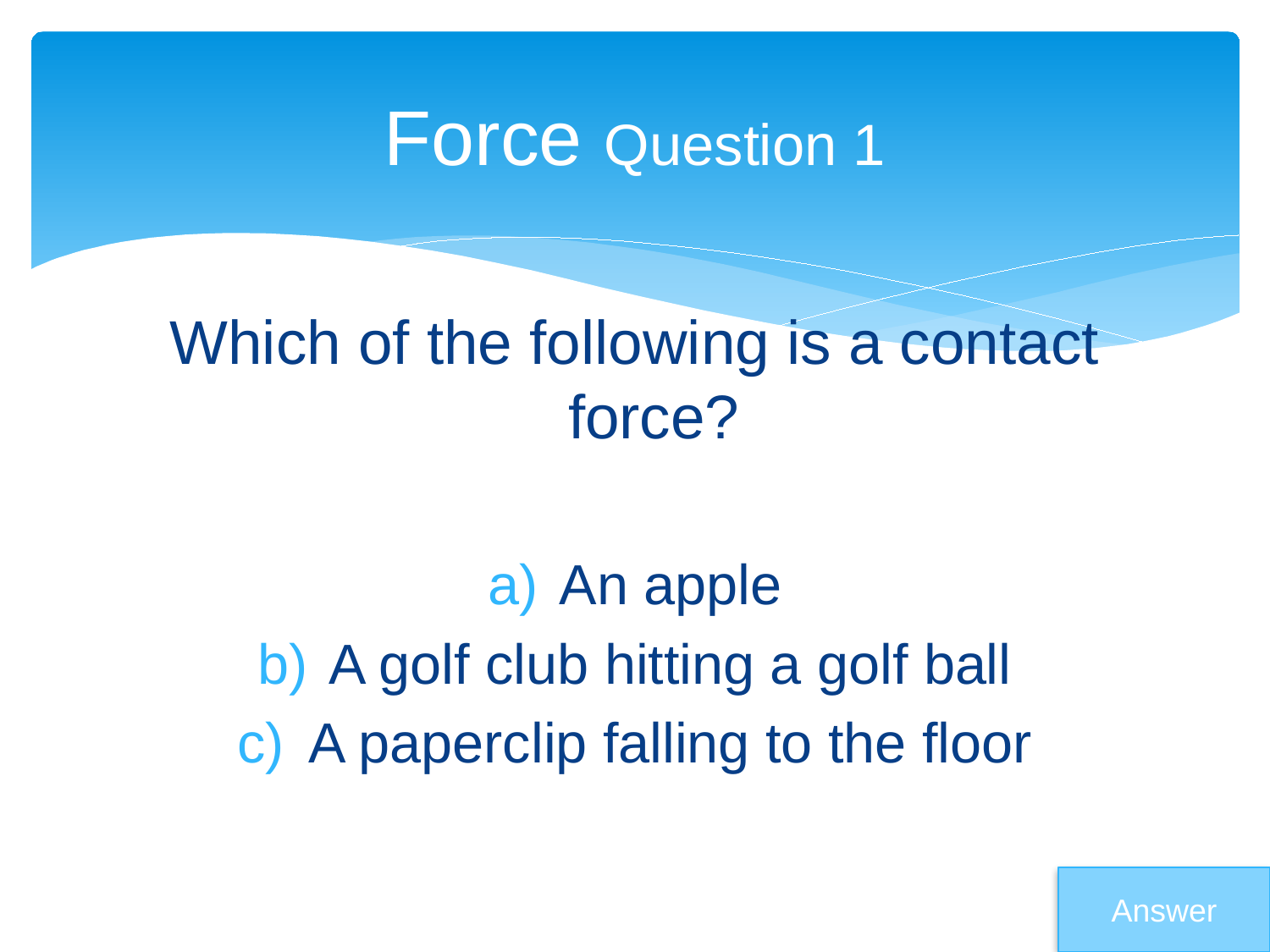

# Force Question 1
Which of the following is a contact force?

An apple
A golf club hitting a golf ball
A paperclip falling to the floor
Answer